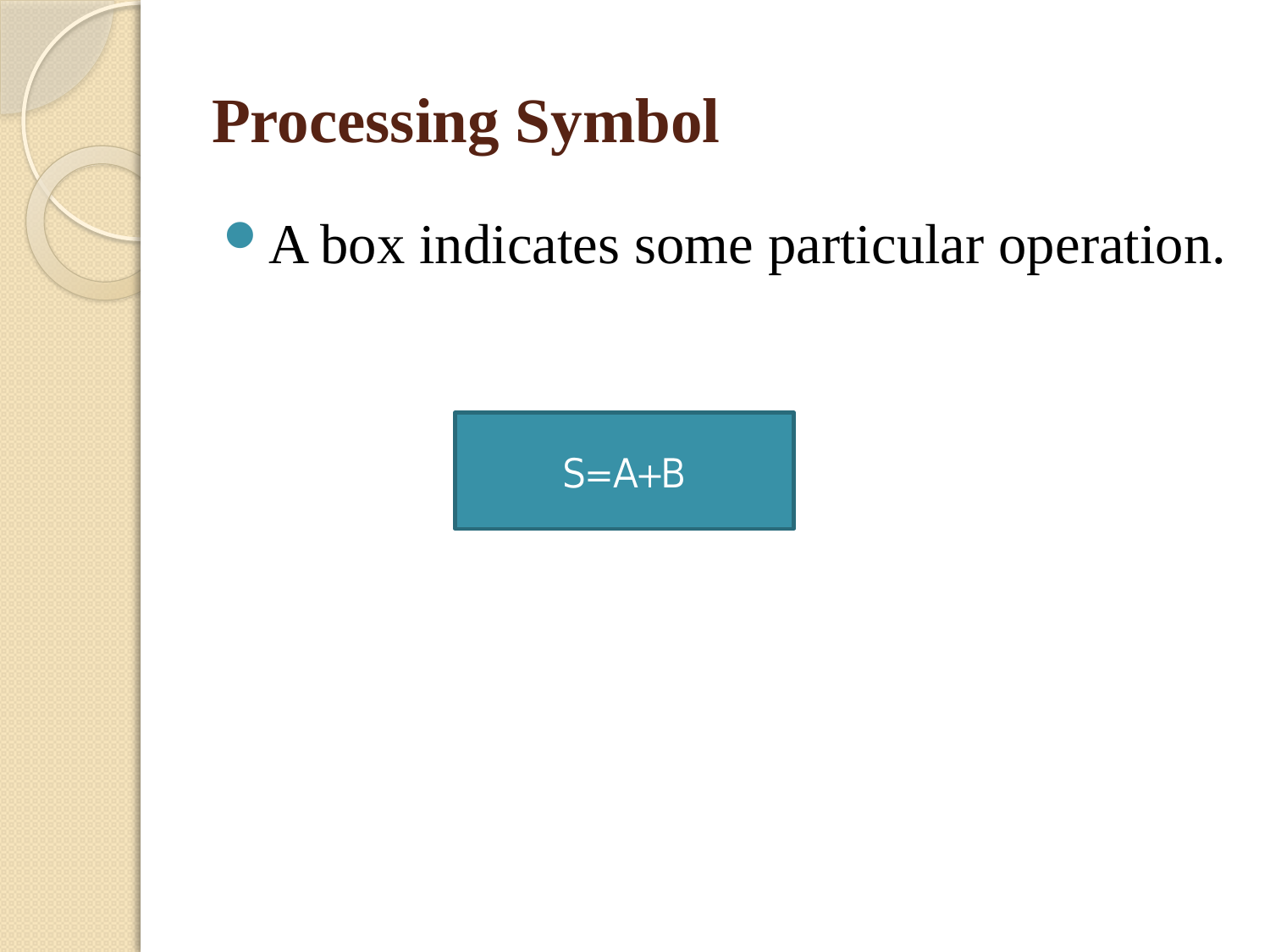

# Processing Symbol
A box indicates some particular operation.

S=A+B